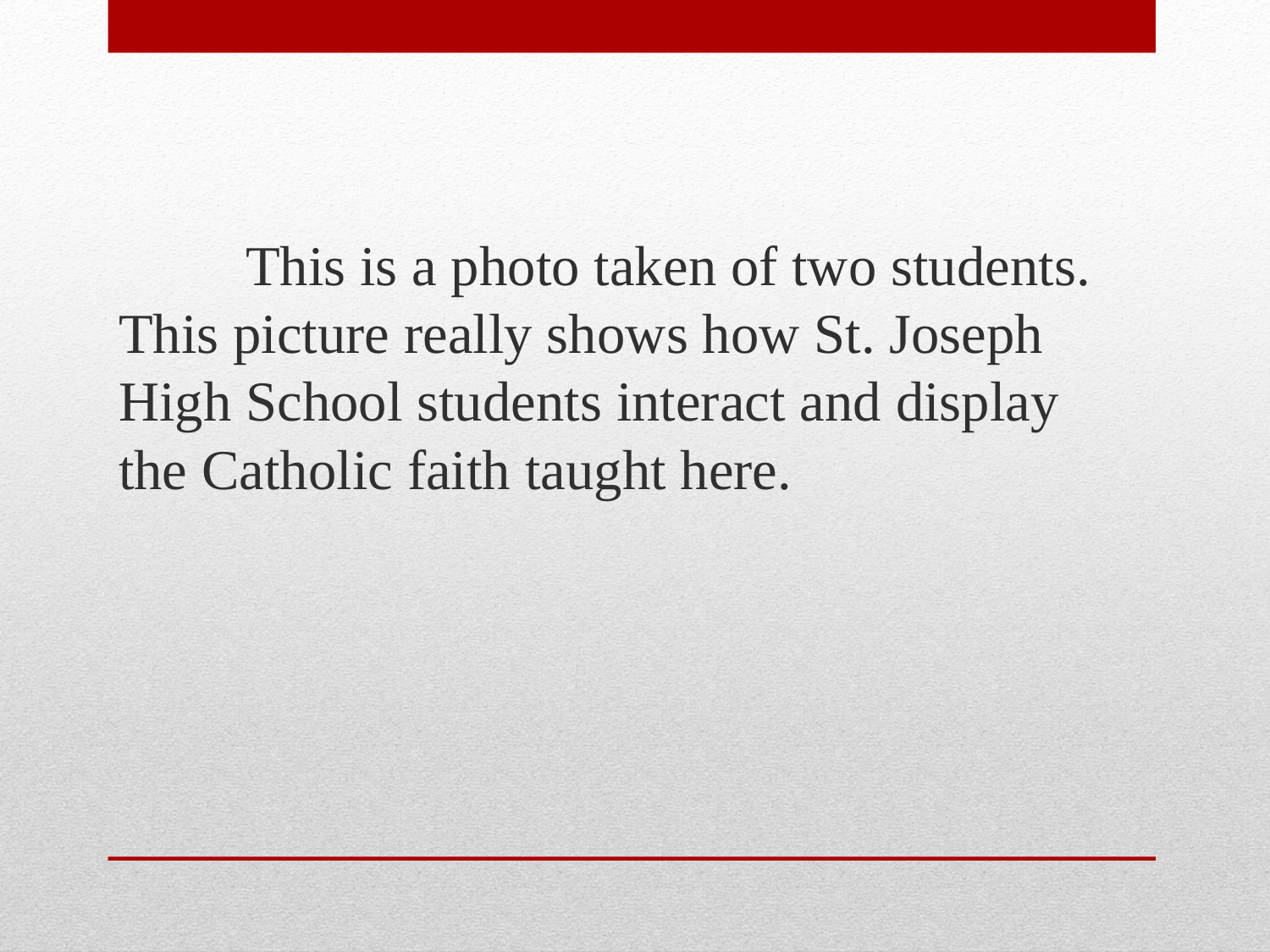

This is a photo taken of two students. This picture really shows how St. Joseph High School students interact and display the Catholic faith taught here.